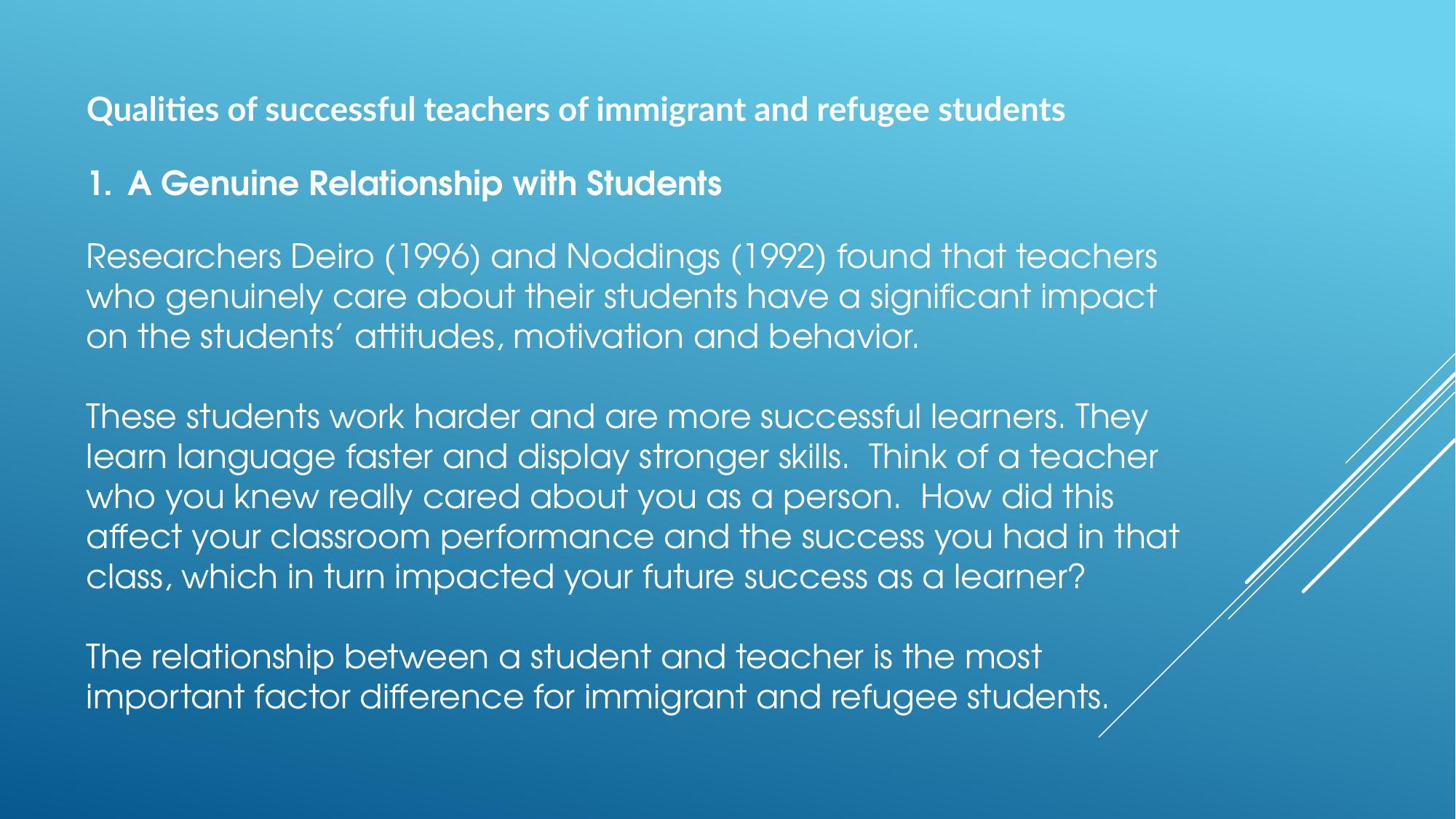

Qualities of successful teachers of immigrant and refugee students
A Genuine Relationship with Students

Researchers Deiro (1996) and Noddings (1992) found that teachers who genuinely care about their students have a significant impact on the students’ attitudes, motivation and behavior.

These students work harder and are more successful learners. They learn language faster and display stronger skills.  Think of a teacher who you knew really cared about you as a person.  How did this affect your classroom performance and the success you had in that class, which in turn impacted your future success as a learner?

The relationship between a student and teacher is the most important factor difference for immigrant and refugee students.